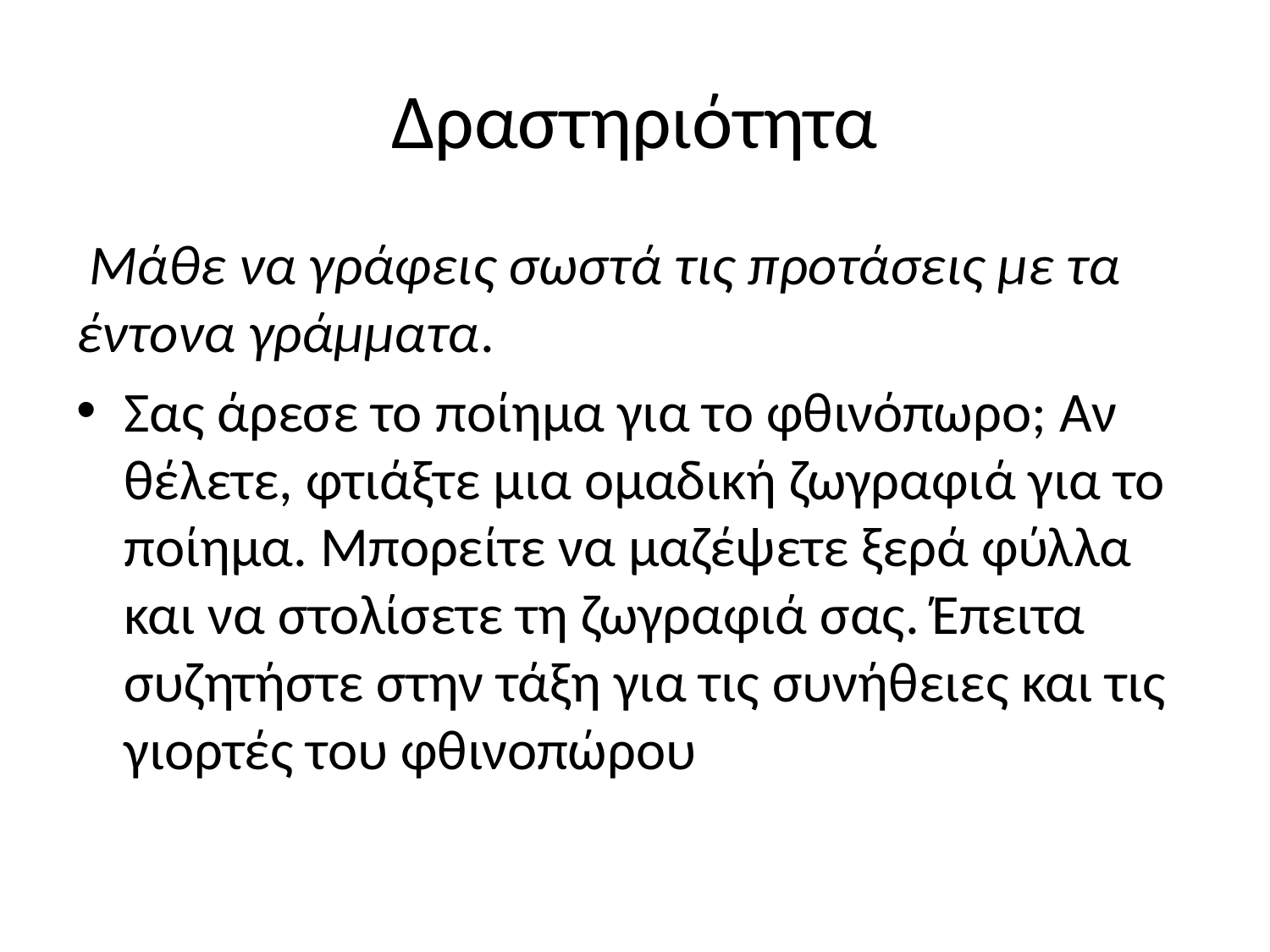

# Δραστηριότητα
 Μάθε να γράφεις σωστά τις προτάσεις με τα έντονα γράμματα.
Σας άρεσε το ποίημα για το φθινόπωρο; Αν θέλετε, φτιάξτε μια ομαδική ζωγραφιά για το ποίημα. Μπορείτε να μαζέψετε ξερά φύλλα και να στολίσετε τη ζωγραφιά σας. Έπειτα συζητήστε στην τάξη για τις συνήθειες και τις γιορτές του φθινοπώρου